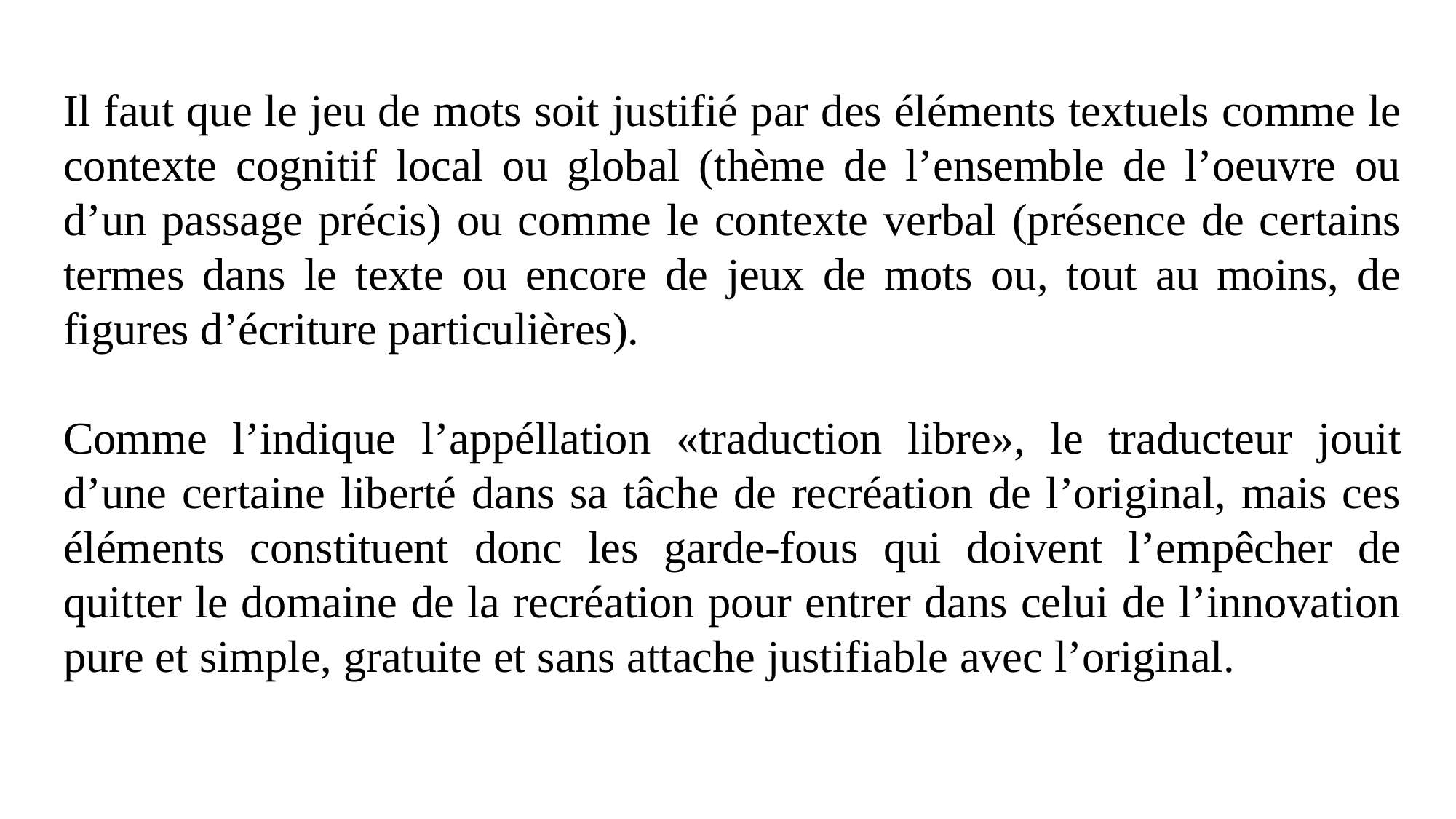

Il faut que le jeu de mots soit justifié par des éléments textuels comme le contexte cognitif local ou global (thème de l’ensemble de l’oeuvre ou d’un passage précis) ou comme le contexte verbal (présence de certains termes dans le texte ou encore de jeux de mots ou, tout au moins, de figures d’écriture particulières).

Comme l’indique l’appéllation «traduction libre», le traducteur jouit d’une certaine liberté dans sa tâche de recréation de l’original, mais ces éléments constituent donc les garde-fous qui doivent l’empêcher de quitter le domaine de la recréation pour entrer dans celui de l’innovation pure et simple, gratuite et sans attache justifiable avec l’original.